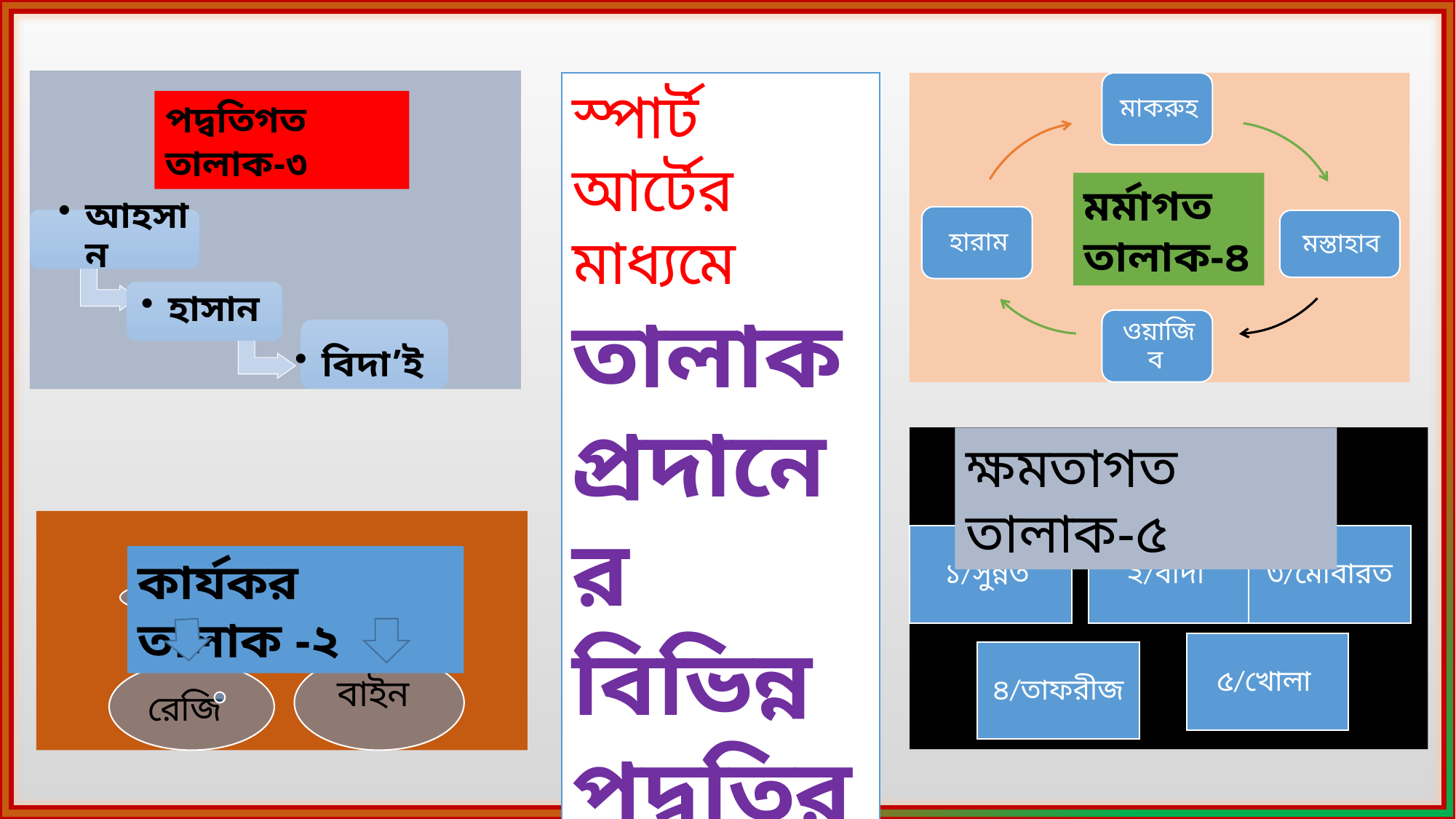

আহসান

হাসান

বিদা’ই
স্পার্ট আর্টের মাধ্যমে
তালাক প্রদানের  বিভিন্ন পদ্বতির চিত্র
মাকরুহ
মস্তাহাব
ওয়াজিব
হারাম
পদ্বতিগত তালাক-৩
মর্মাগত তালাক-৪
১/সুন্নত
২/বাদী
৩/মোবারত
৪/তাফরীজ
৫/খোলা
ক্ষমতাগত তালাক-৫

রেজি
বাইন

কার্যকর তালাক -২